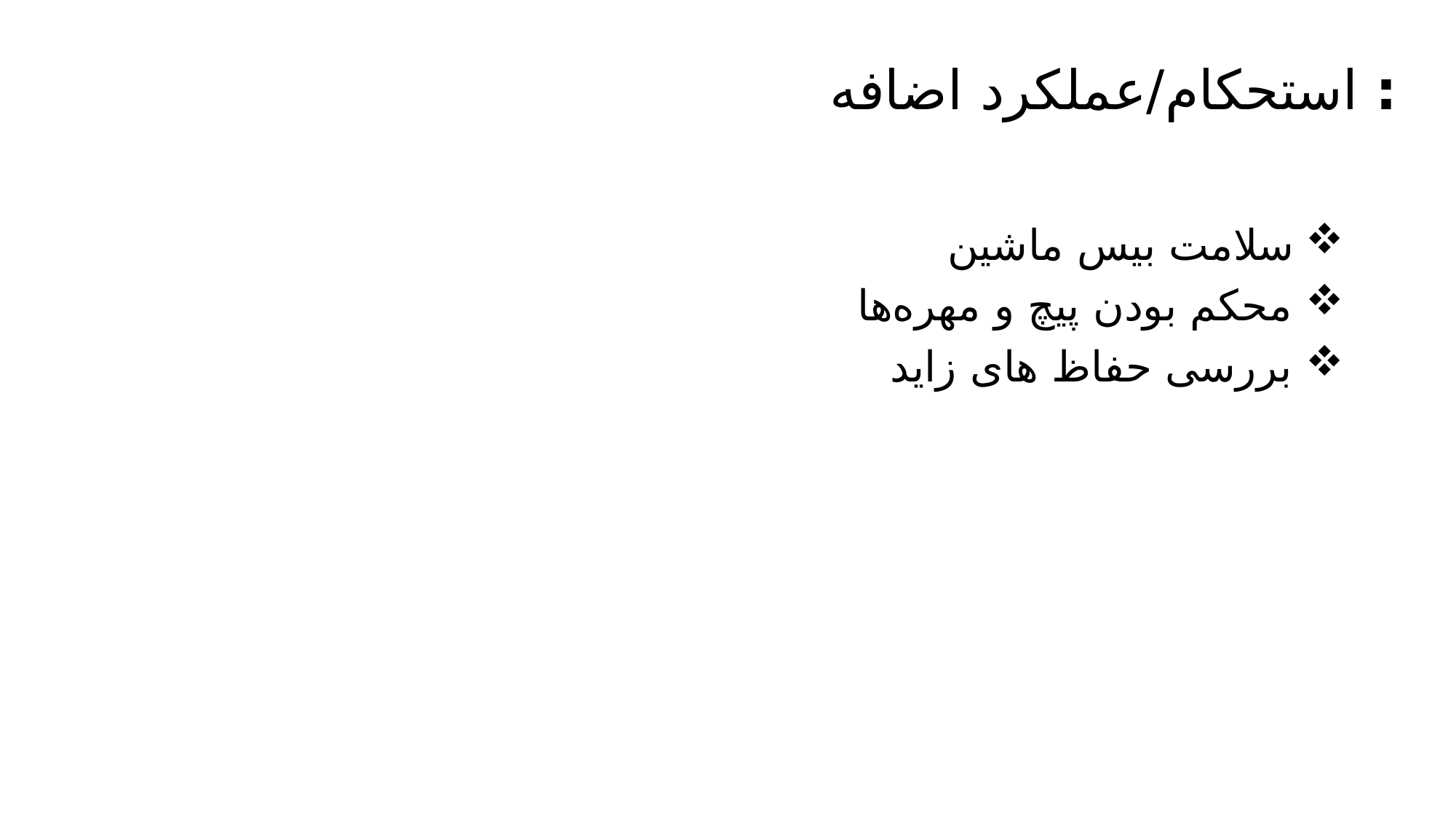

# : استحکام/عملکرد اضافه
 سلامت بیس ماشین
 محکم بودن پیچ و مهره‌ها
 بررسی حفاظ های زاید